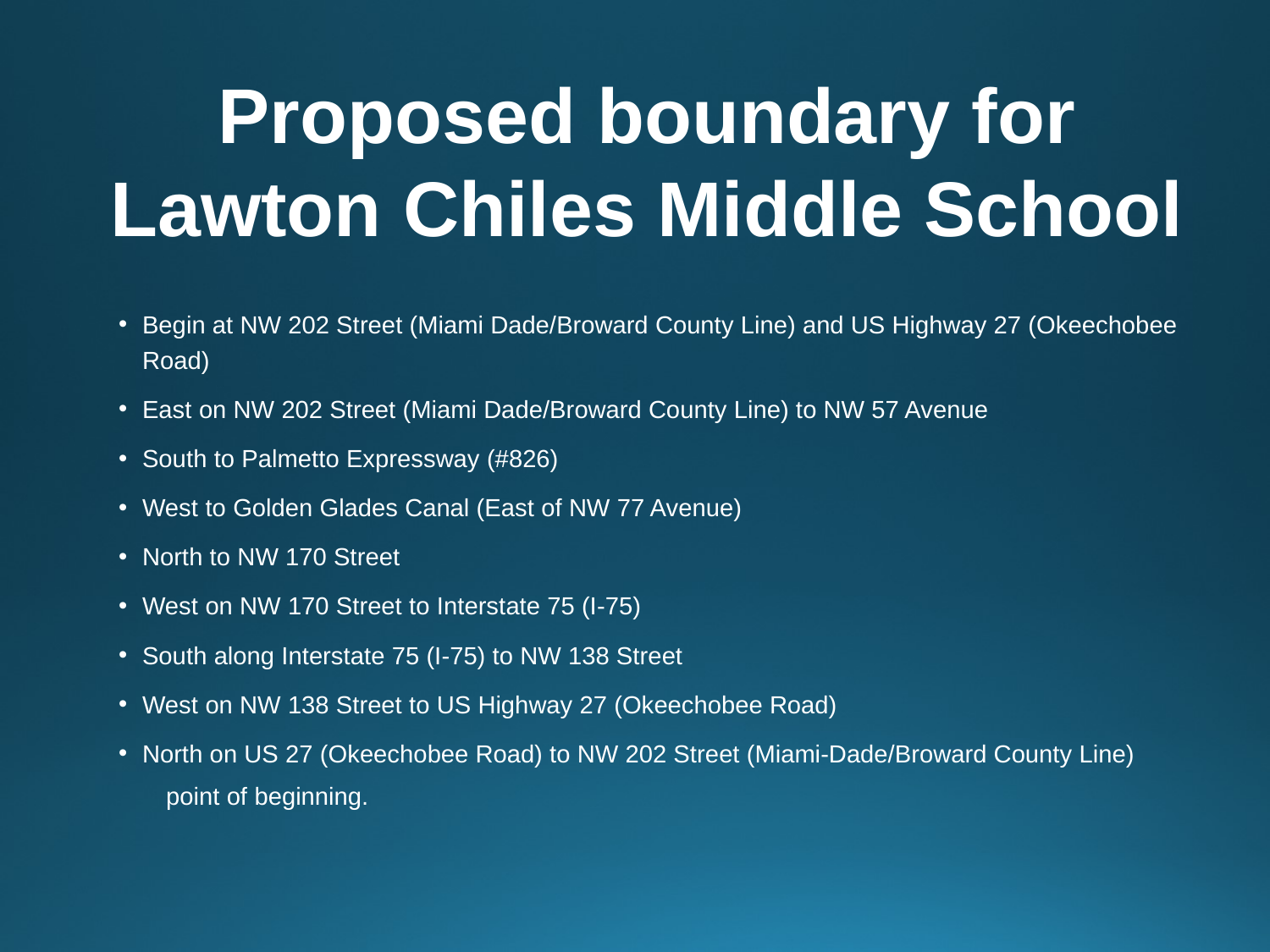

Proposed boundary for Lawton Chiles Middle School

Begin at NW 202 Street (Miami Dade/Broward County Line) and US Highway 27 (Okeechobee Road)
East on NW 202 Street (Miami Dade/Broward County Line) to NW 57 Avenue
South to Palmetto Expressway (#826)
West to Golden Glades Canal (East of NW 77 Avenue)
North to NW 170 Street
West on NW 170 Street to Interstate 75 (I-75)
South along Interstate 75 (I-75) to NW 138 Street
West on NW 138 Street to US Highway 27 (Okeechobee Road)
North on US 27 (Okeechobee Road) to NW 202 Street (Miami-Dade/Broward County Line)
point of beginning.